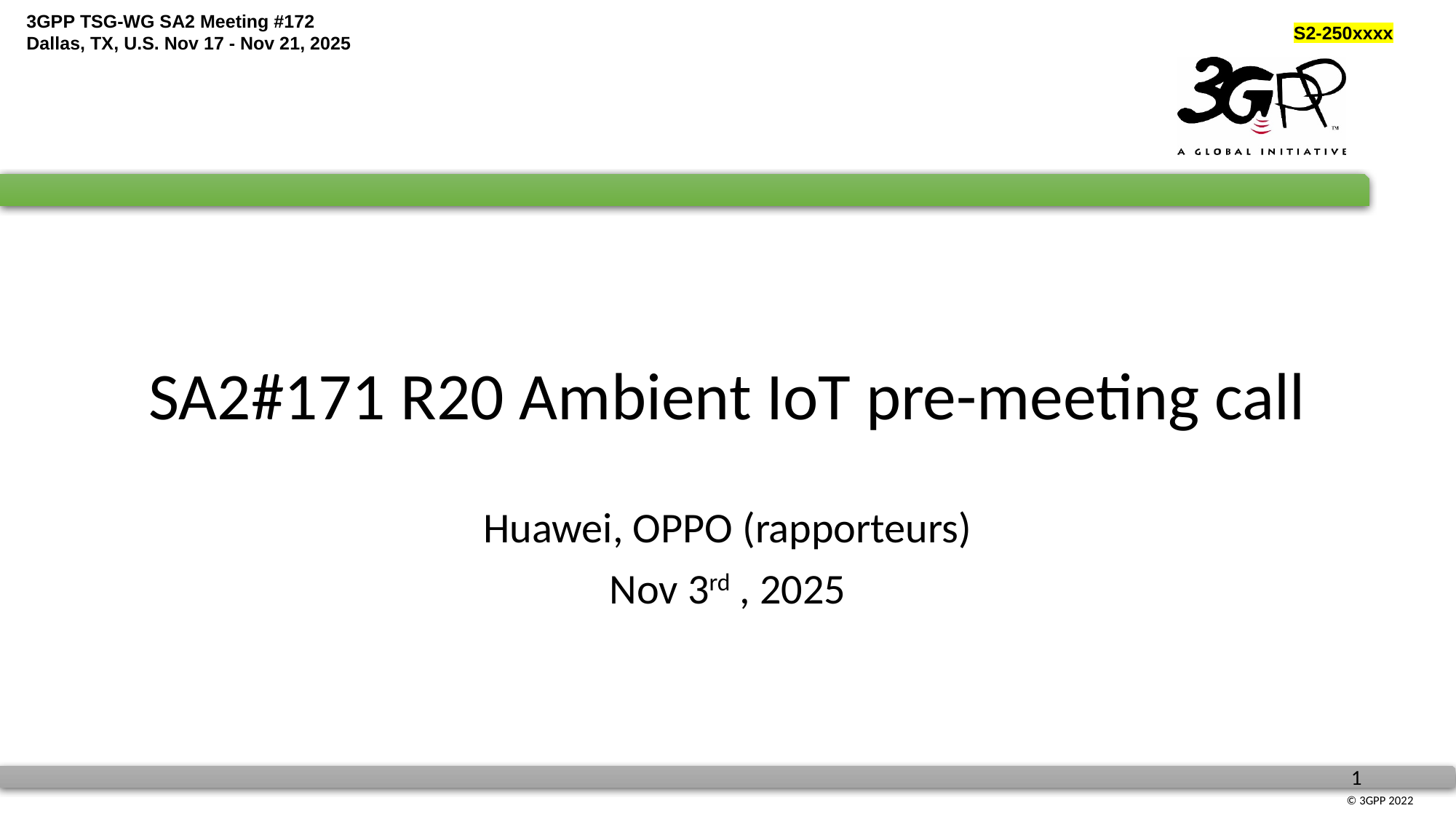

# SA2#171 R20 Ambient IoT pre-meeting call
Huawei, OPPO (rapporteurs)
Nov 3rd , 2025